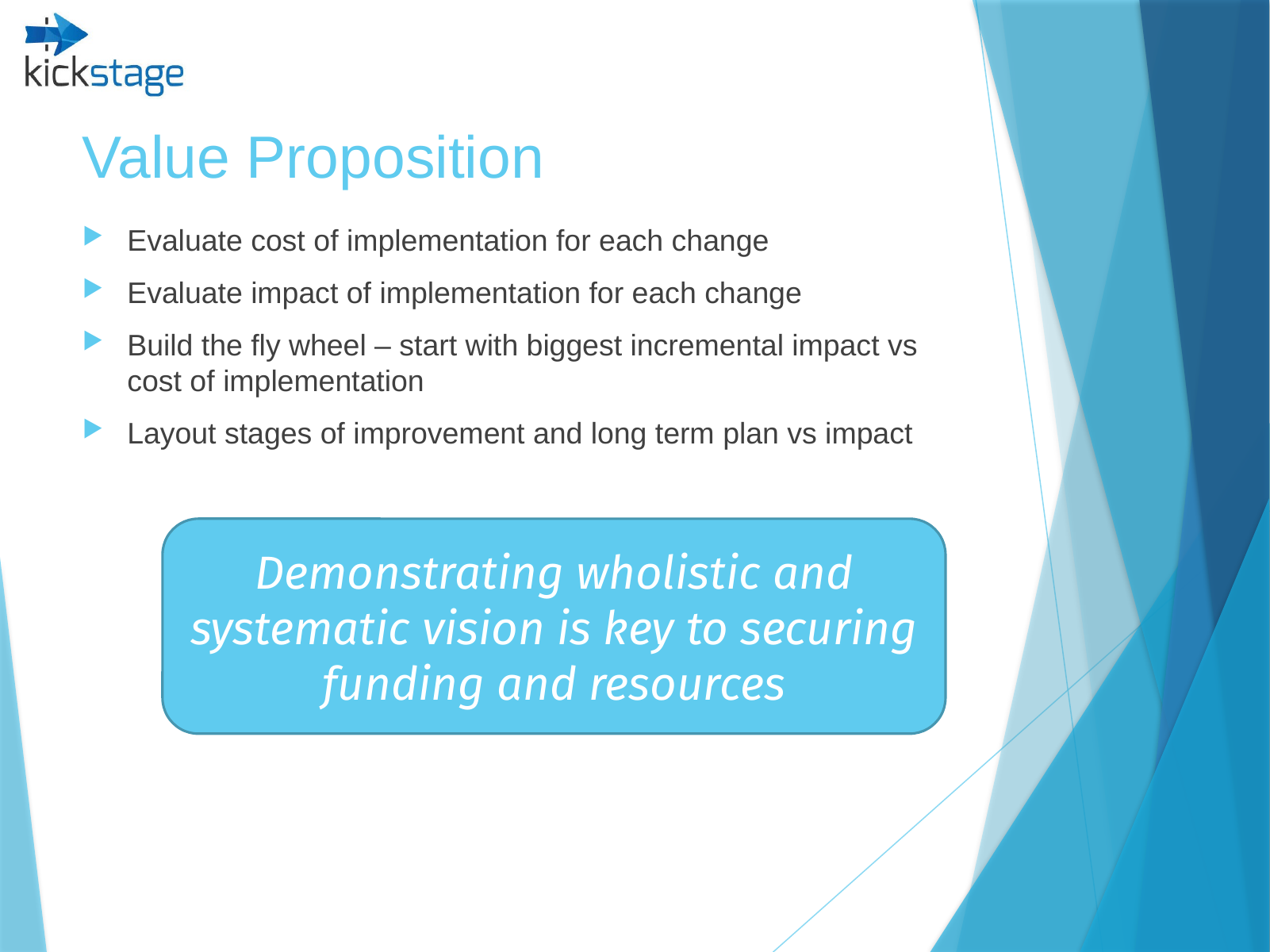

# Value Proposition
Evaluate cost of implementation for each change
Evaluate impact of implementation for each change
Build the fly wheel – start with biggest incremental impact vs cost of implementation
Layout stages of improvement and long term plan vs impact

Demonstrating wholistic and systematic vision is key to securing funding and resources